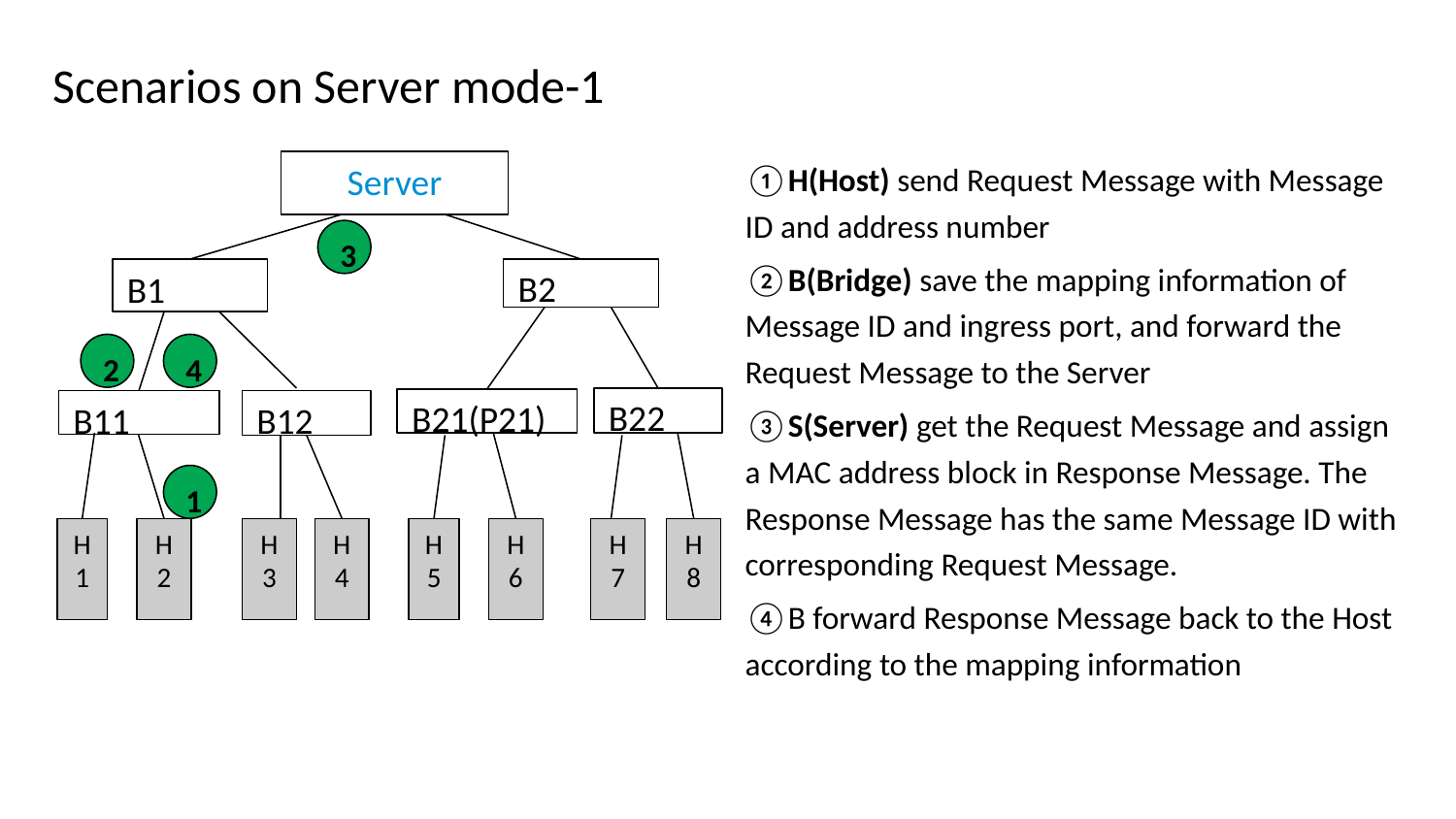

# Scenarios on Server mode-1
Server
①H(Host) send Request Message with Message ID and address number
②B(Bridge) save the mapping information of Message ID and ingress port, and forward the Request Message to the Server
③S(Server) get the Request Message and assign a MAC address block in Response Message. The Response Message has the same Message ID with corresponding Request Message.
④B forward Response Message back to the Host according to the mapping information

3
B1
B2
2
4
B22
B21(P21)
B11
B12
1
H1
H2
H3
H4
H5
H6
H7
H8